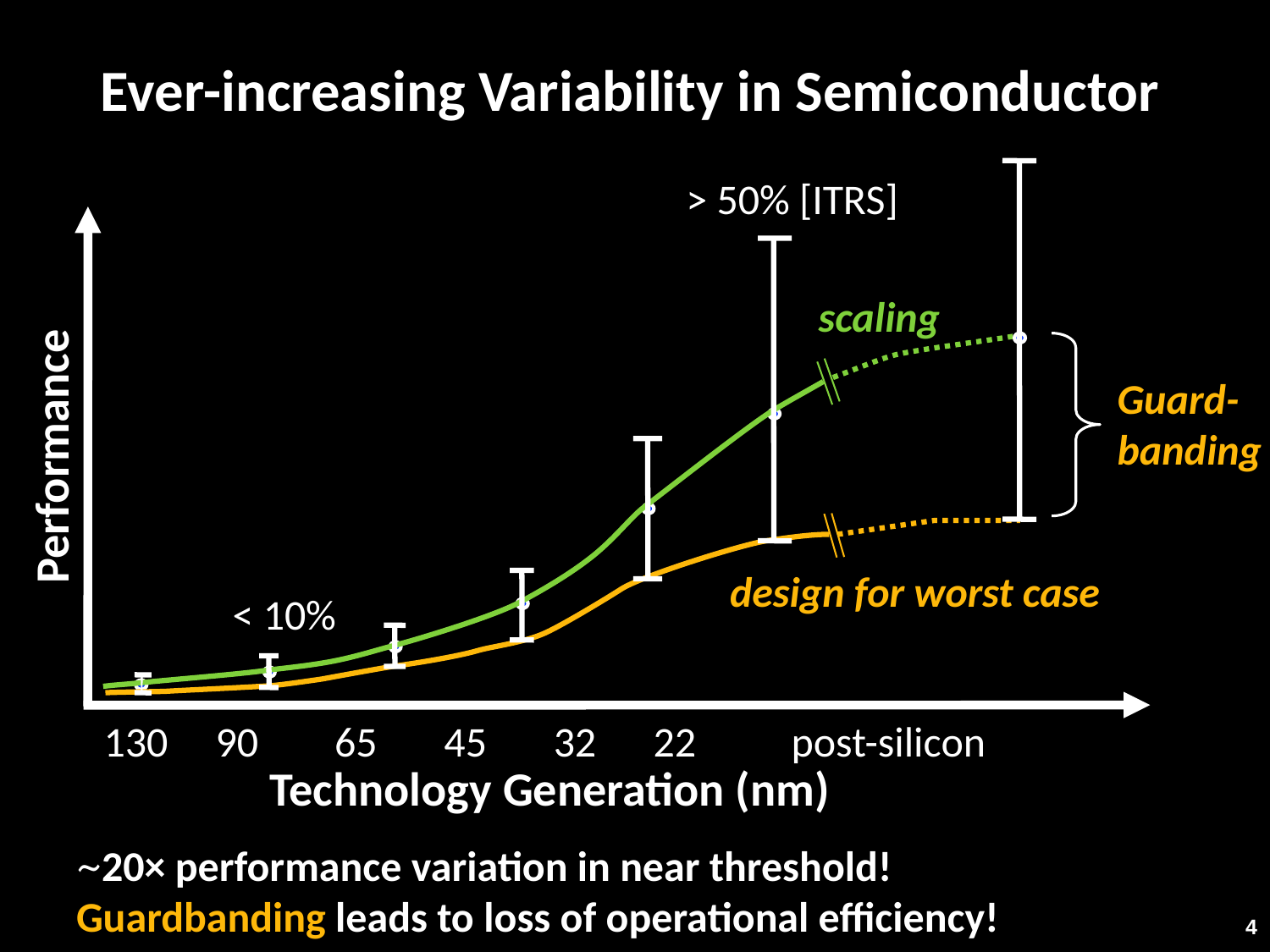

# Ever-increasing Variability in Semiconductor

 > 50% [ITRS]

scaling

Guard-
banding

Performance

design for worst case
< 10%

130     90        65       45       32      22          post-silicon

Technology Generation (nm)
~20× performance variation in near threshold!
Guardbanding leads to loss of operational efficiency!
4